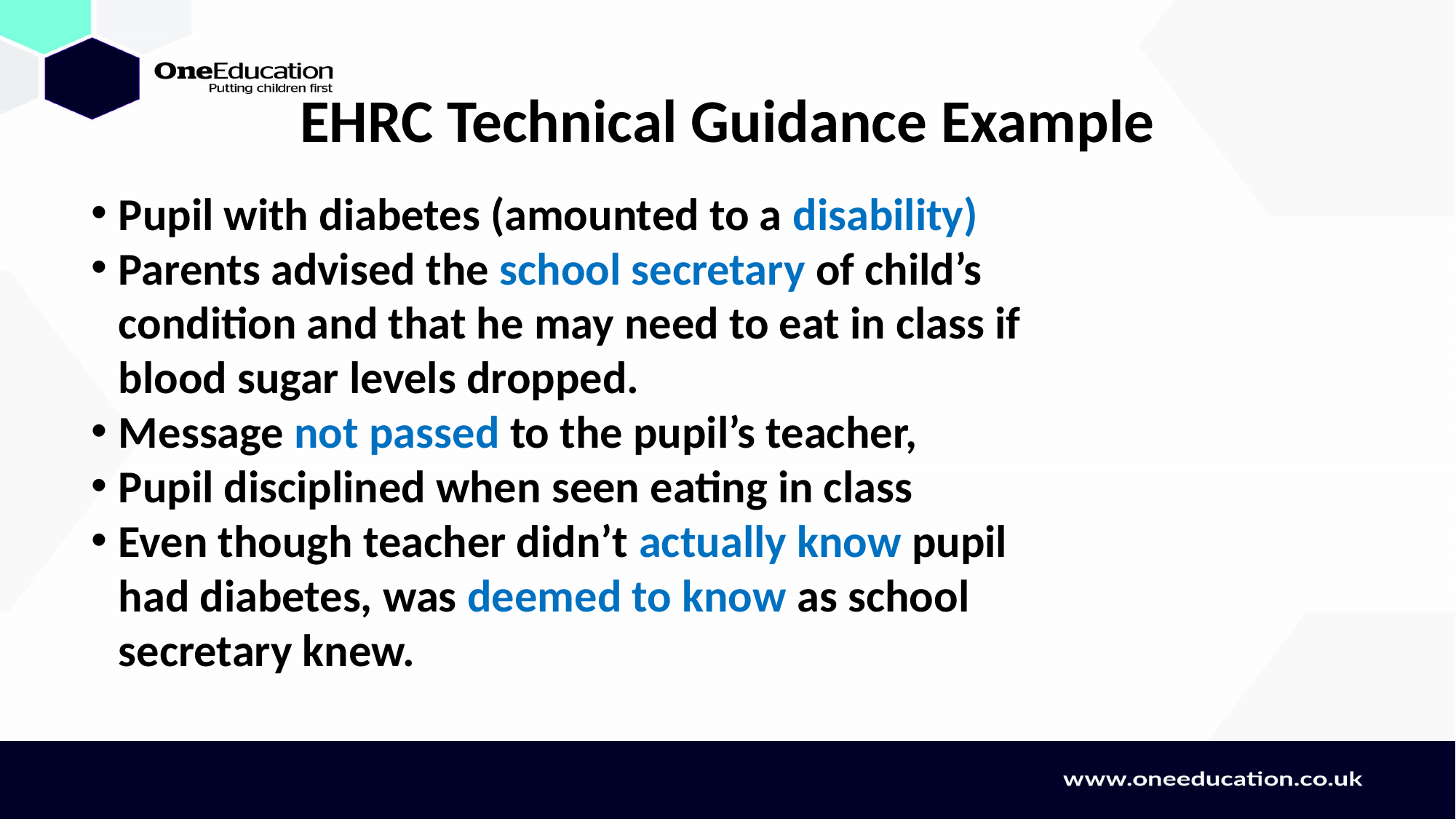

# EHRC Technical Guidance Example
Pupil with diabetes (amounted to a disability)
Parents advised the school secretary of child’s condition and that he may need to eat in class if blood sugar levels dropped.
Message not passed to the pupil’s teacher,
Pupil disciplined when seen eating in class
Even though teacher didn’t actually know pupil had diabetes, was deemed to know as school secretary knew.